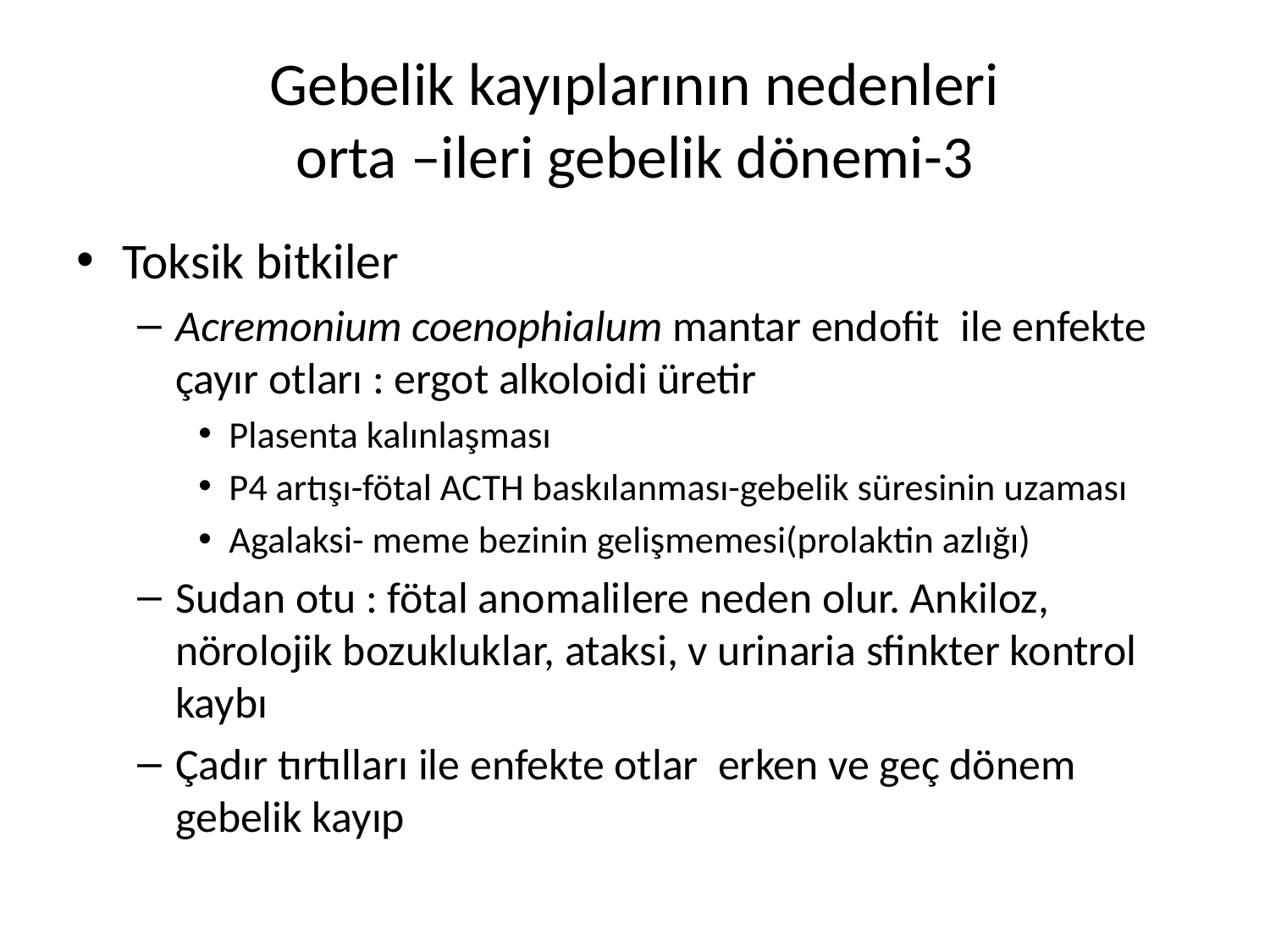

# Gebelik kayıplarının nedenleri orta –ileri gebelik dönemi-3
Toksik bitkiler
Acremonium coenophialum mantar endofit  ile enfekte çayır otları : ergot alkoloidi üretir
Plasenta kalınlaşması
P4 artışı-fötal ACTH baskılanması-gebelik süresinin uzaması
Agalaksi- meme bezinin gelişmemesi(prolaktin azlığı)
Sudan otu : fötal anomalilere neden olur. Ankiloz, nörolojik bozukluklar, ataksi, v urinaria sfinkter kontrol kaybı
Çadır tırtılları ile enfekte otlar  erken ve geç dönem gebelik kayıp